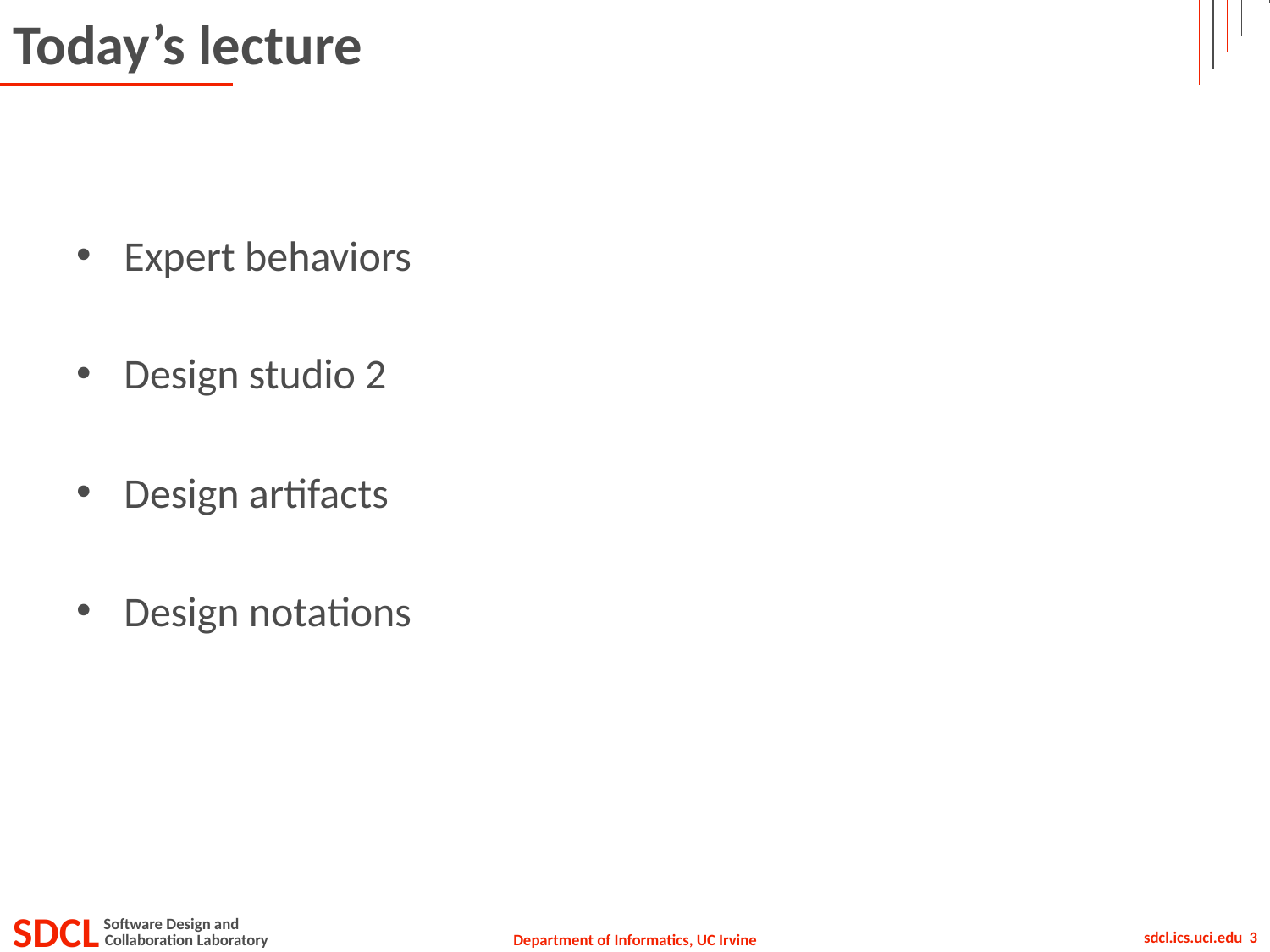

# Today’s lecture
Expert behaviors

Design studio 2

Design artifacts

Design notations